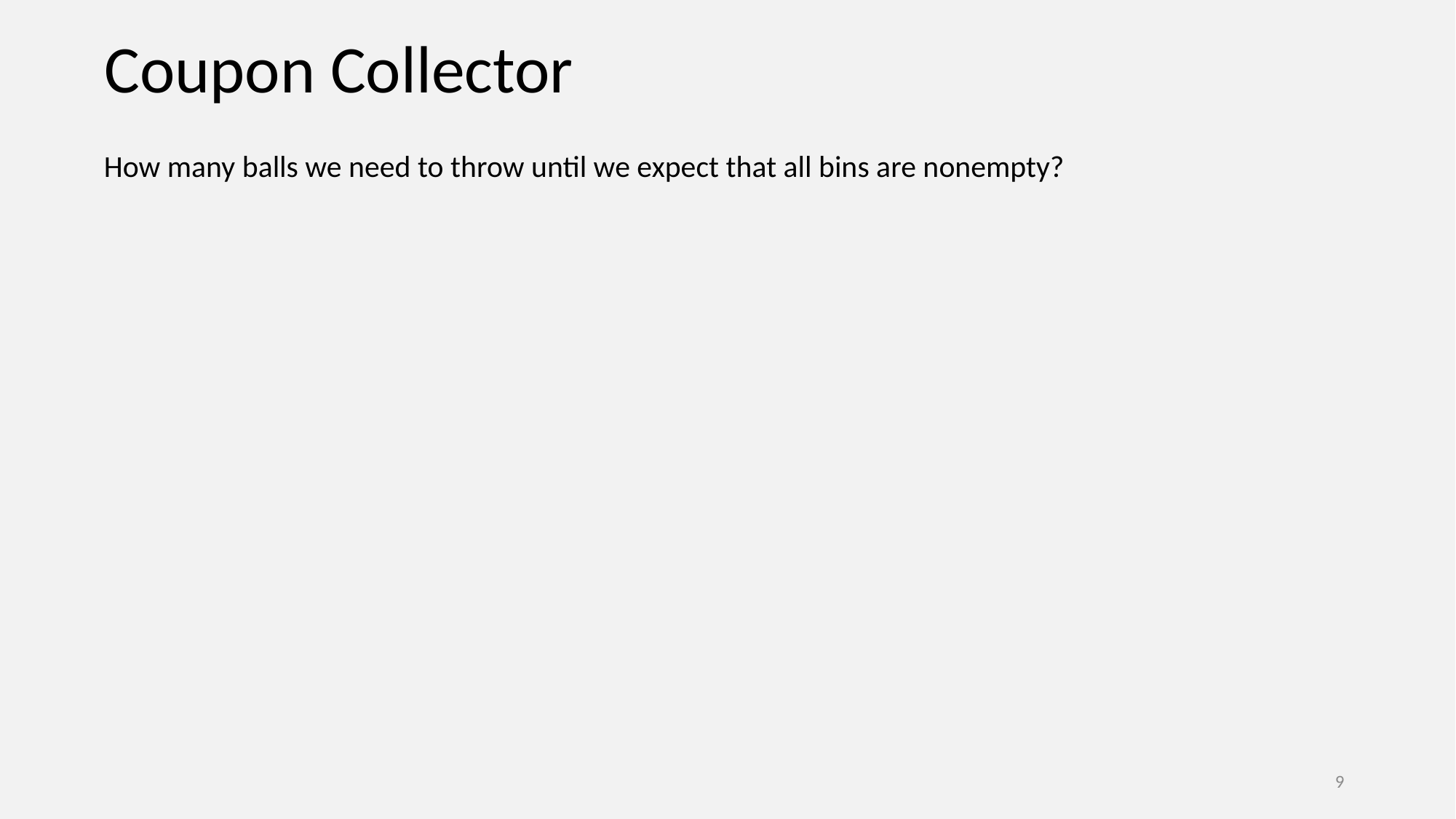

# Coupon Collector
How many balls we need to throw until we expect that all bins are nonempty?
9